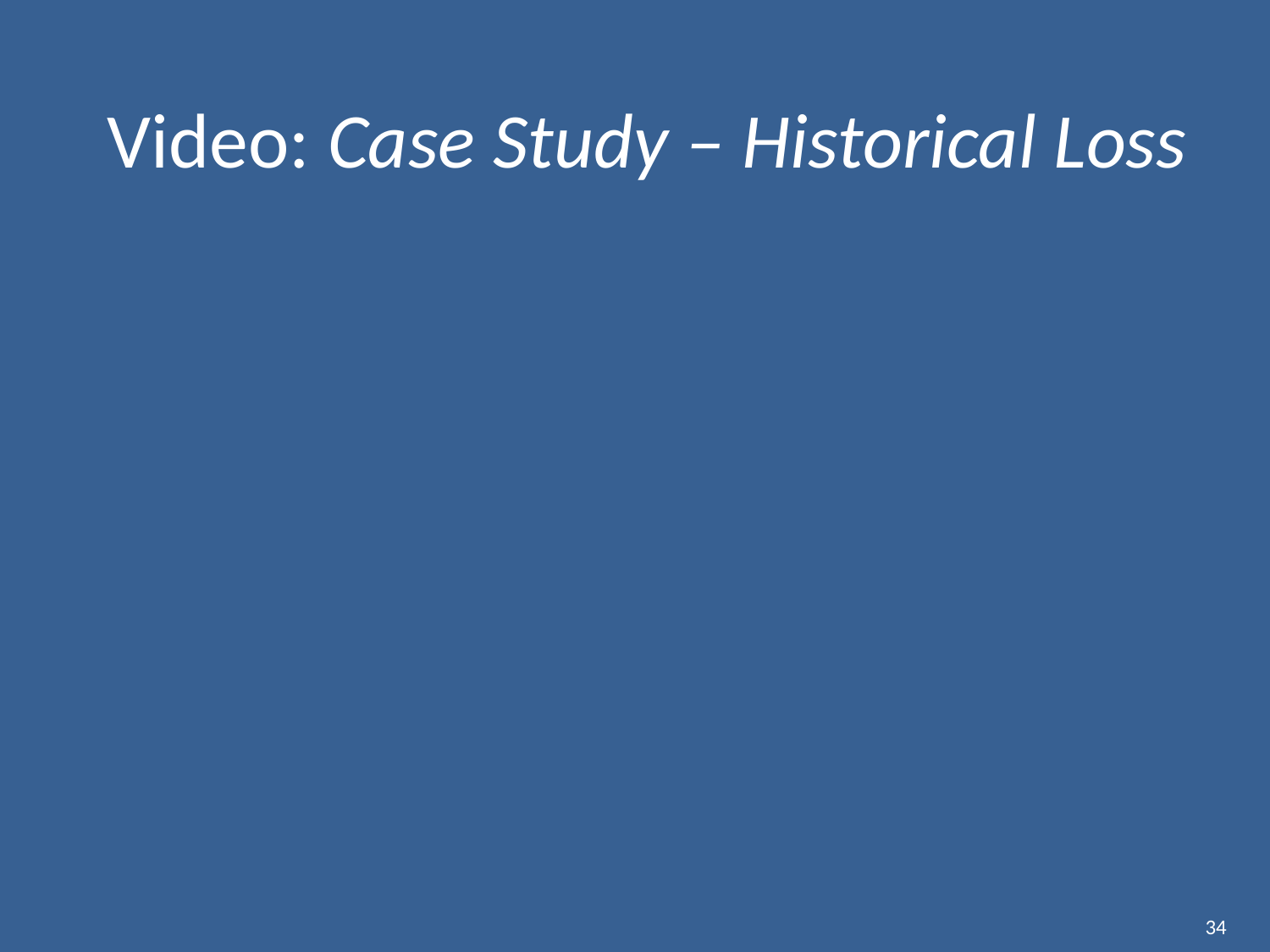

# Video: Case Study – Historical Loss
34